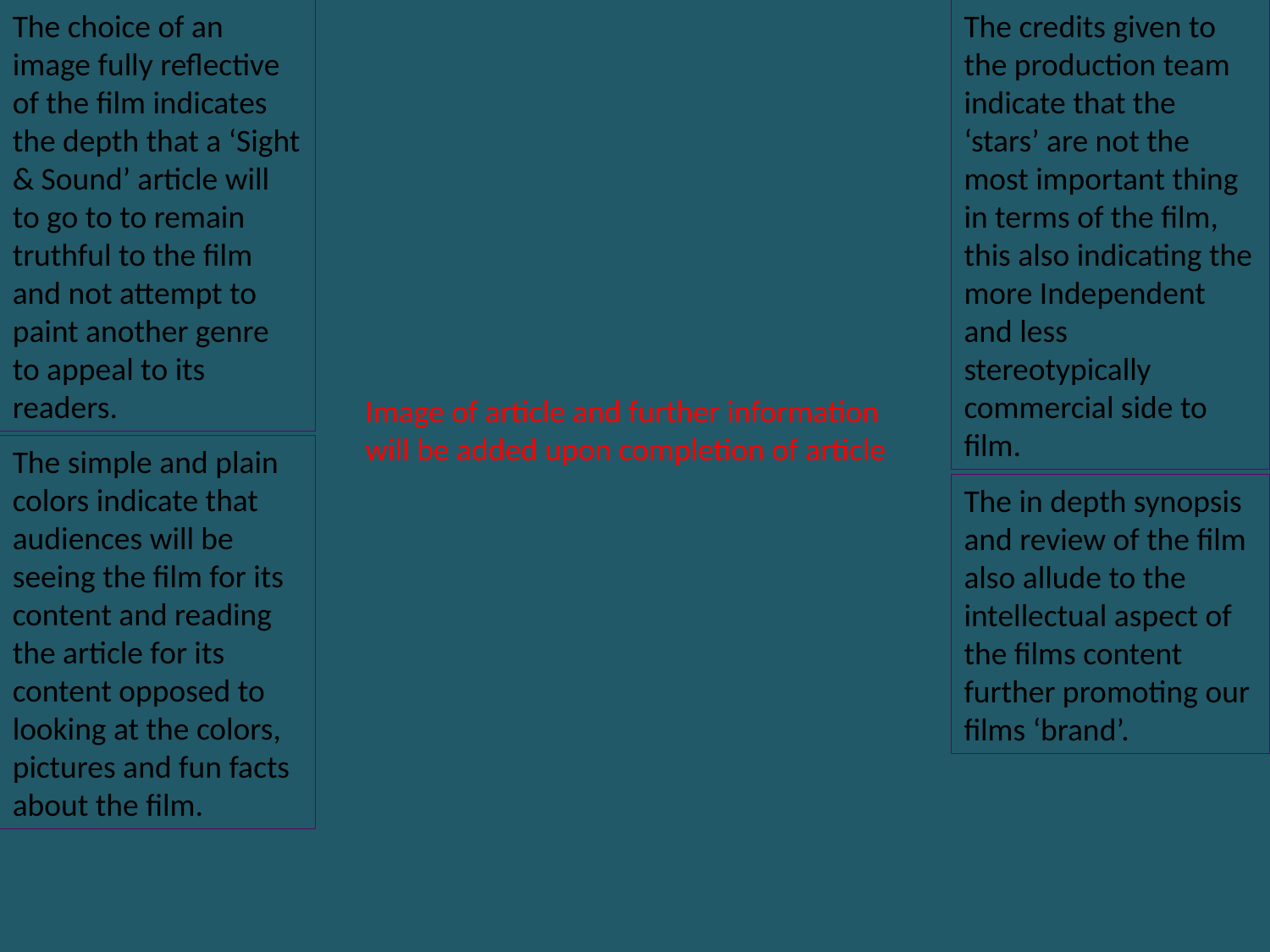

The choice of an image fully reflective of the film indicates the depth that a ‘Sight & Sound’ article will to go to to remain truthful to the film and not attempt to paint another genre to appeal to its readers.
The credits given to the production team indicate that the ‘stars’ are not the most important thing in terms of the film, this also indicating the more Independent and less stereotypically commercial side to film.
Image of article and further information will be added upon completion of article
The simple and plain colors indicate that audiences will be seeing the film for its content and reading the article for its content opposed to looking at the colors, pictures and fun facts about the film.
The in depth synopsis and review of the film also allude to the intellectual aspect of the films content further promoting our films ‘brand’.